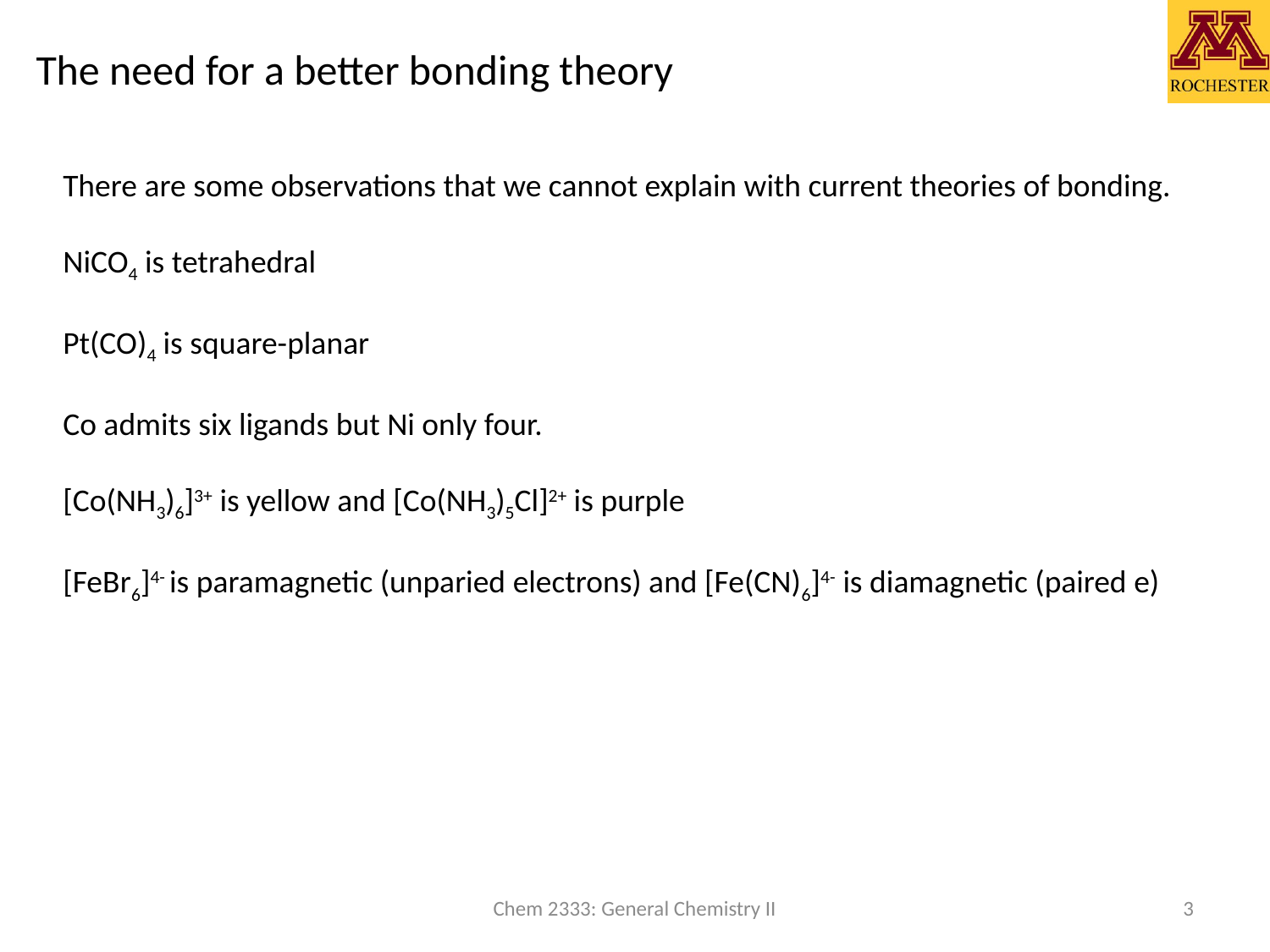

# The need for a better bonding theory
There are some observations that we cannot explain with current theories of bonding.

NiCO4 is tetrahedral

Pt(CO)4 is square-planar

Co admits six ligands but Ni only four.

[Co(NH3)6]3+ is yellow and [Co(NH3)5Cl]2+ is purple

[FeBr6]4- is paramagnetic (unparied electrons) and [Fe(CN)6]4- is diamagnetic (paired e)
Chem 2333: General Chemistry II
3